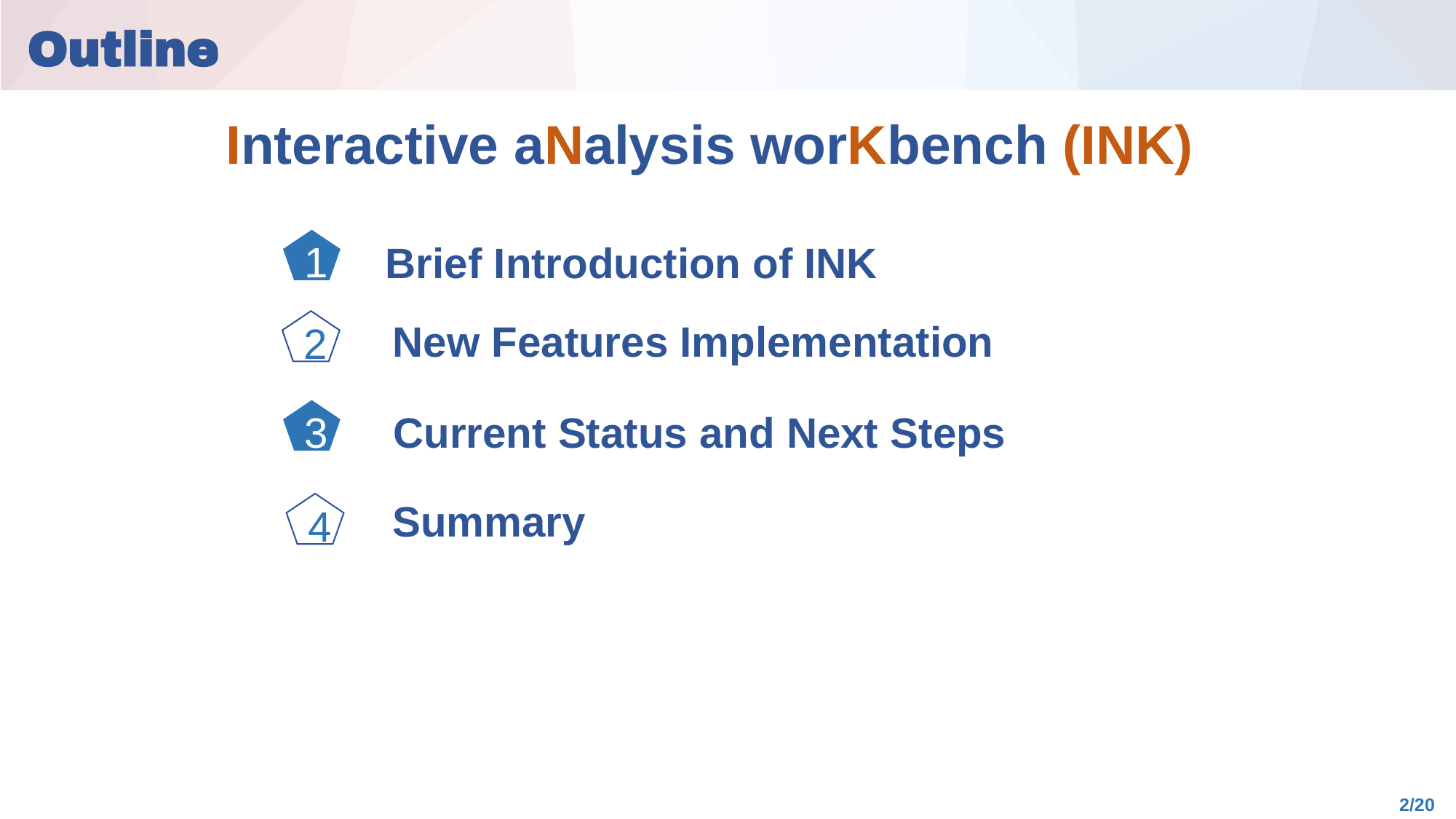

# Outline
Interactive aNalysis worKbench (INK)
1
2
3
Brief Introduction of INK
New Features Implementation
Current Status and Next Steps
Summary
4
2/20